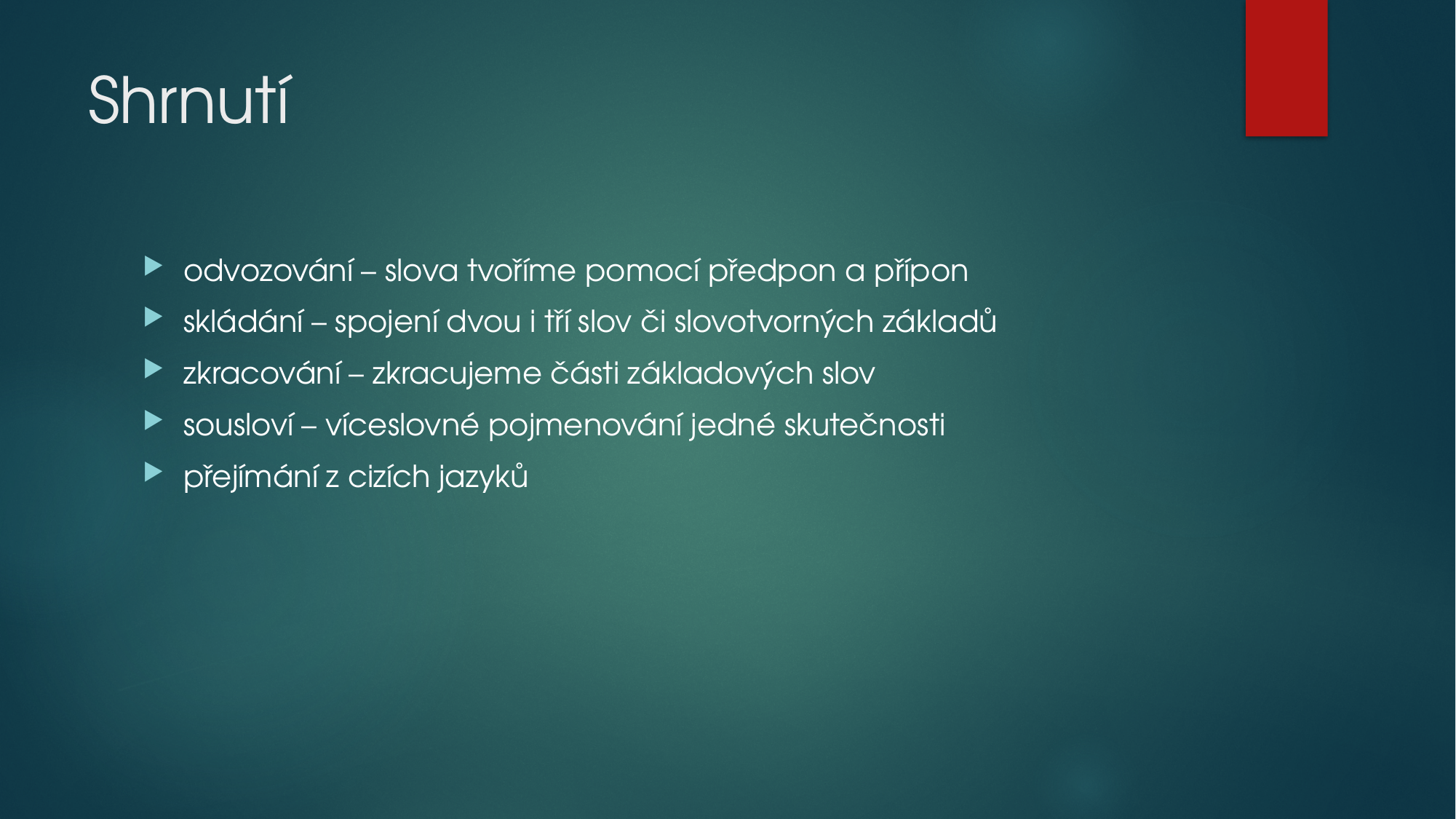

# Shrnutí
odvozování – slova tvoříme pomocí předpon a přípon
skládání – spojení dvou i tří slov či slovotvorných základů
zkracování – zkracujeme části základových slov
sousloví – víceslovné pojmenování jedné skutečnosti
přejímání z cizích jazyků